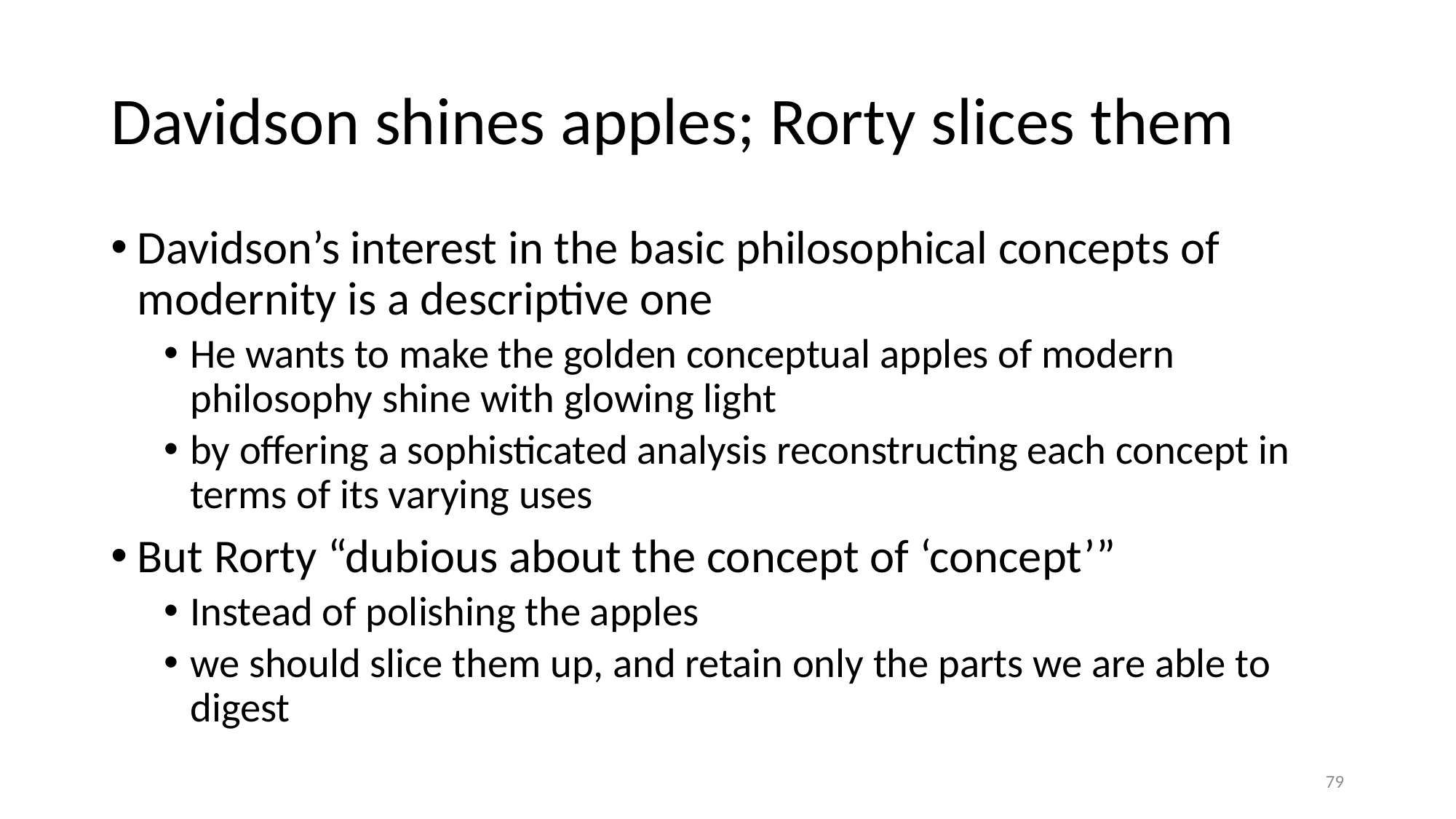

# Davidson shines apples; Rorty slices them
Davidson’s interest in the basic philosophical concepts of modernity is a descriptive one
He wants to make the golden conceptual apples of modern philosophy shine with glowing light
by offering a sophisticated analysis reconstructing each concept in terms of its varying uses
But Rorty “dubious about the concept of ‘concept’”
Instead of polishing the apples
we should slice them up, and retain only the parts we are able to digest
79